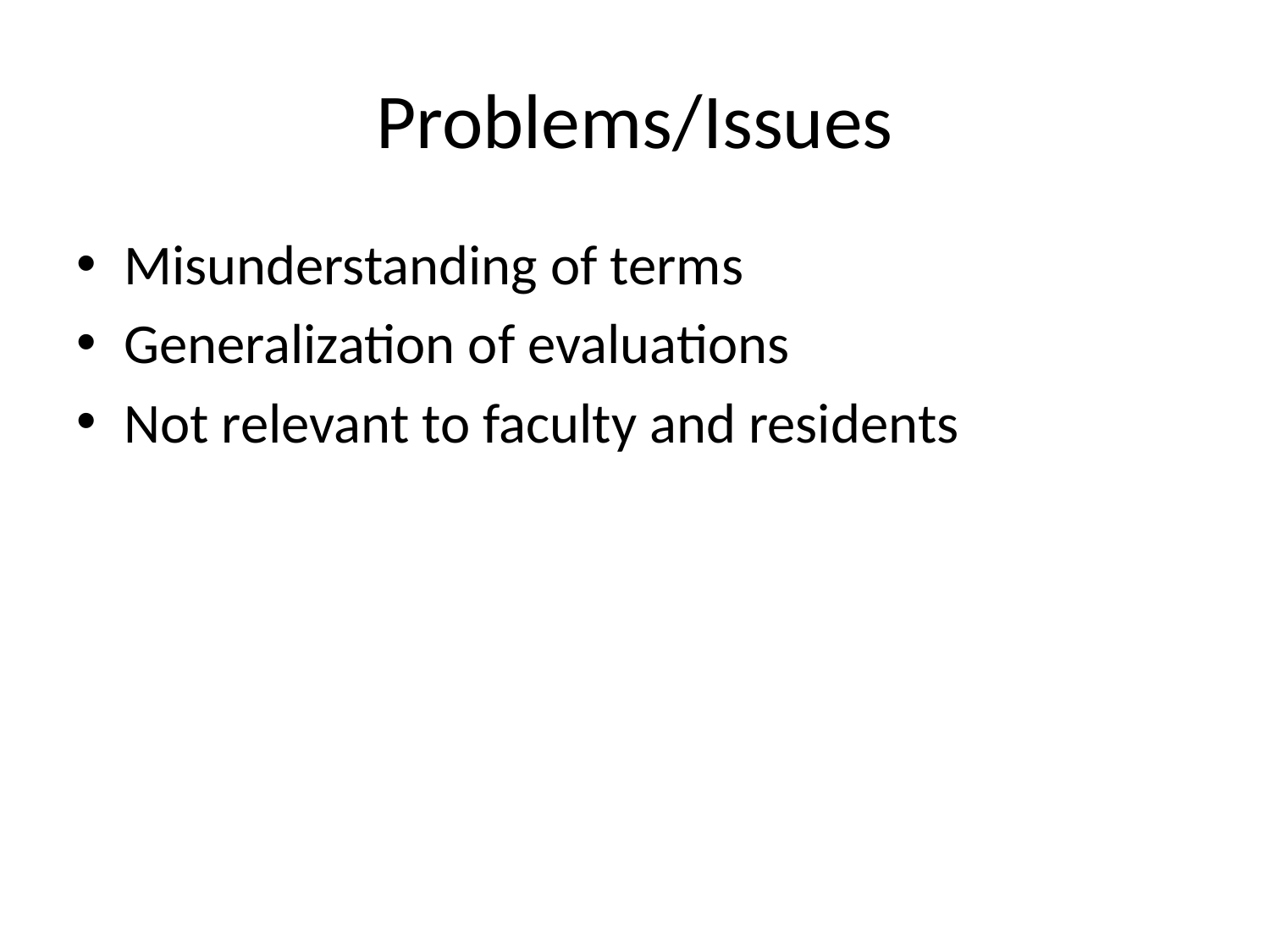

# Problems/Issues
Misunderstanding of terms
Generalization of evaluations
Not relevant to faculty and residents